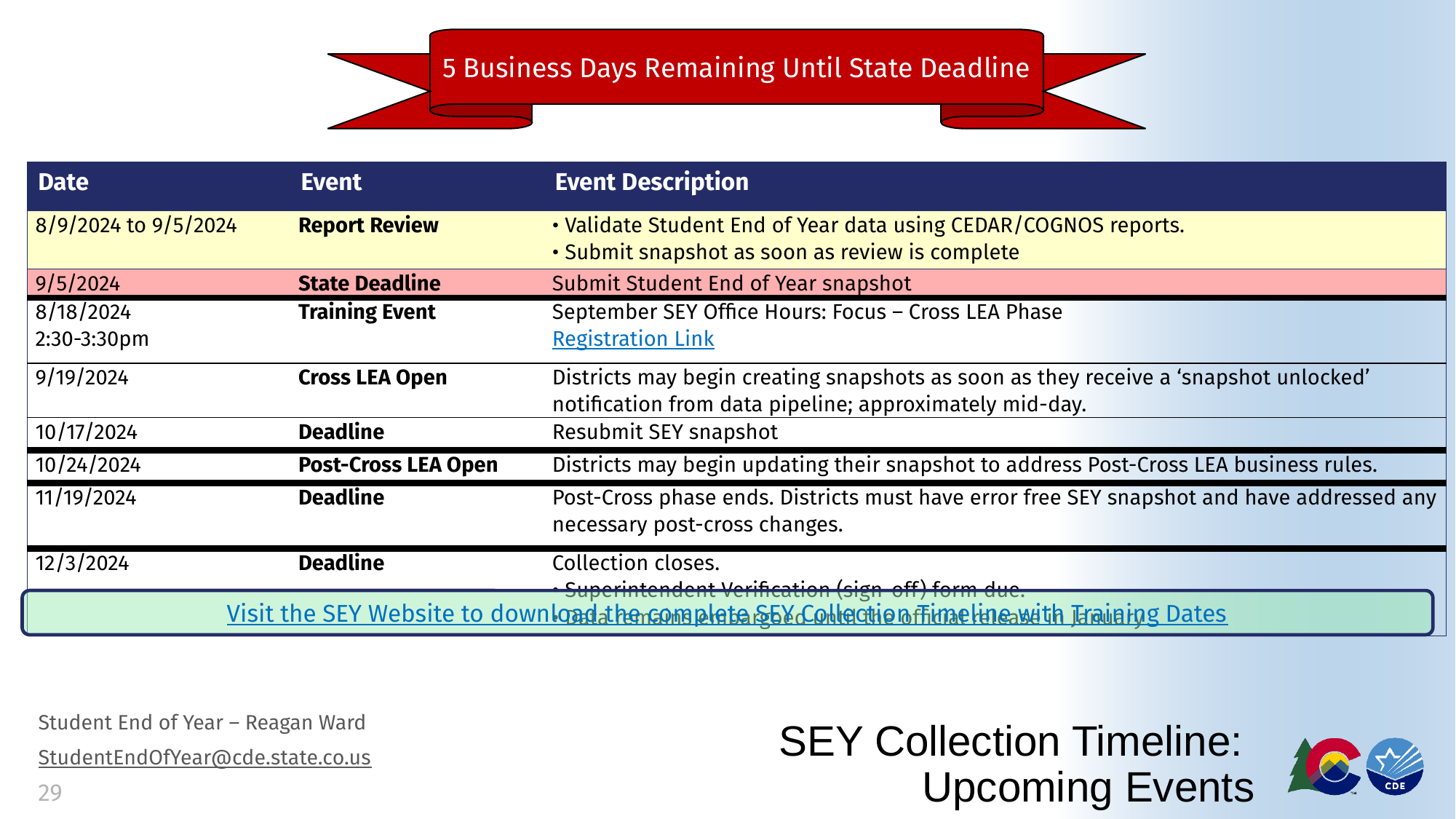

5 Business Days Remaining Until State Deadline
| Date | Event | Event Description |
| --- | --- | --- |
| 8/9/2024 to 9/5/2024 | Report Review | • Validate Student End of Year data using CEDAR/COGNOS reports. • Submit snapshot as soon as review is complete |
| 9/5/2024 | State Deadline | Submit Student End of Year snapshot |
| 8/18/2024 2:30-3:30pm | Training Event | September SEY Office Hours: Focus – Cross LEA Phase Registration Link |
| 9/19/2024 | Cross LEA Open | Districts may begin creating snapshots as soon as they receive a ‘snapshot unlocked’ notification from data pipeline; approximately mid-day. |
| 10/17/2024 | Deadline | Resubmit SEY snapshot |
| 10/24/2024 | Post-Cross LEA Open | Districts may begin updating their snapshot to address Post-Cross LEA business rules. |
| 11/19/2024 | Deadline | Post-Cross phase ends. Districts must have error free SEY snapshot and have addressed any necessary post-cross changes. |
| 12/3/2024 | Deadline | Collection closes. • Superintendent Verification (sign-off) form due. • Data remains embargoed until the official release in January |
Visit the SEY Website to download the complete SEY Collection Timeline with Training Dates
# SEY Collection Timeline: Upcoming Events
Student End of Year – Reagan Ward
StudentEndOfYear@cde.state.co.us
29